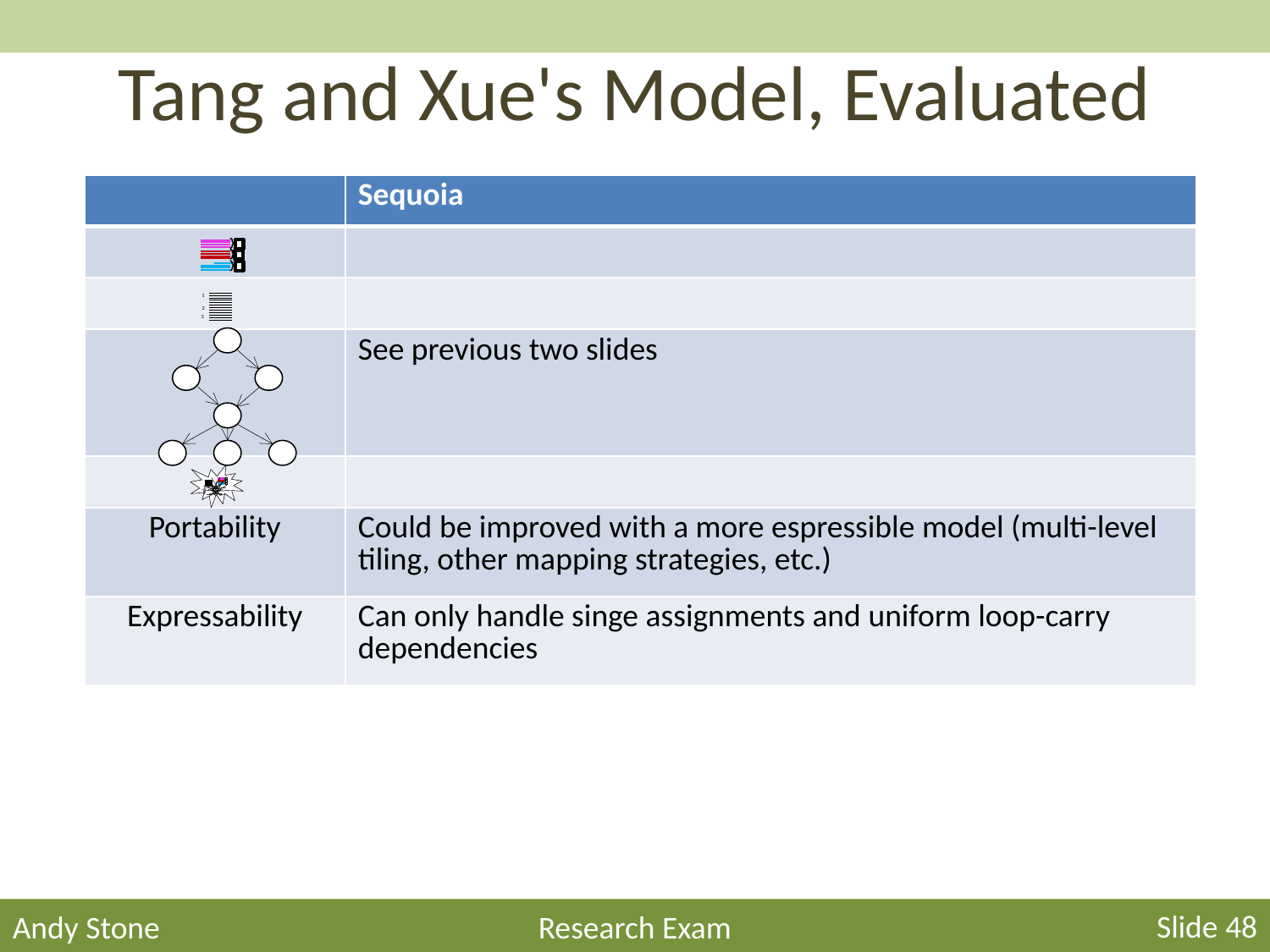

# Tang and Xue's Model, Evaluated
|  | Sequoia |
| --- | --- |
|  |  |
|  |  |
|  | See previous two slides |
|  |  |
| Portability | Could be improved with a more espressible model (multi-level tiling, other mapping strategies, etc.) |
| Expressability | Can only handle singe assignments and uniform loop-carry dependencies |

1
2
3

1
2
3

Slide 48
Andy Stone
Research Exam